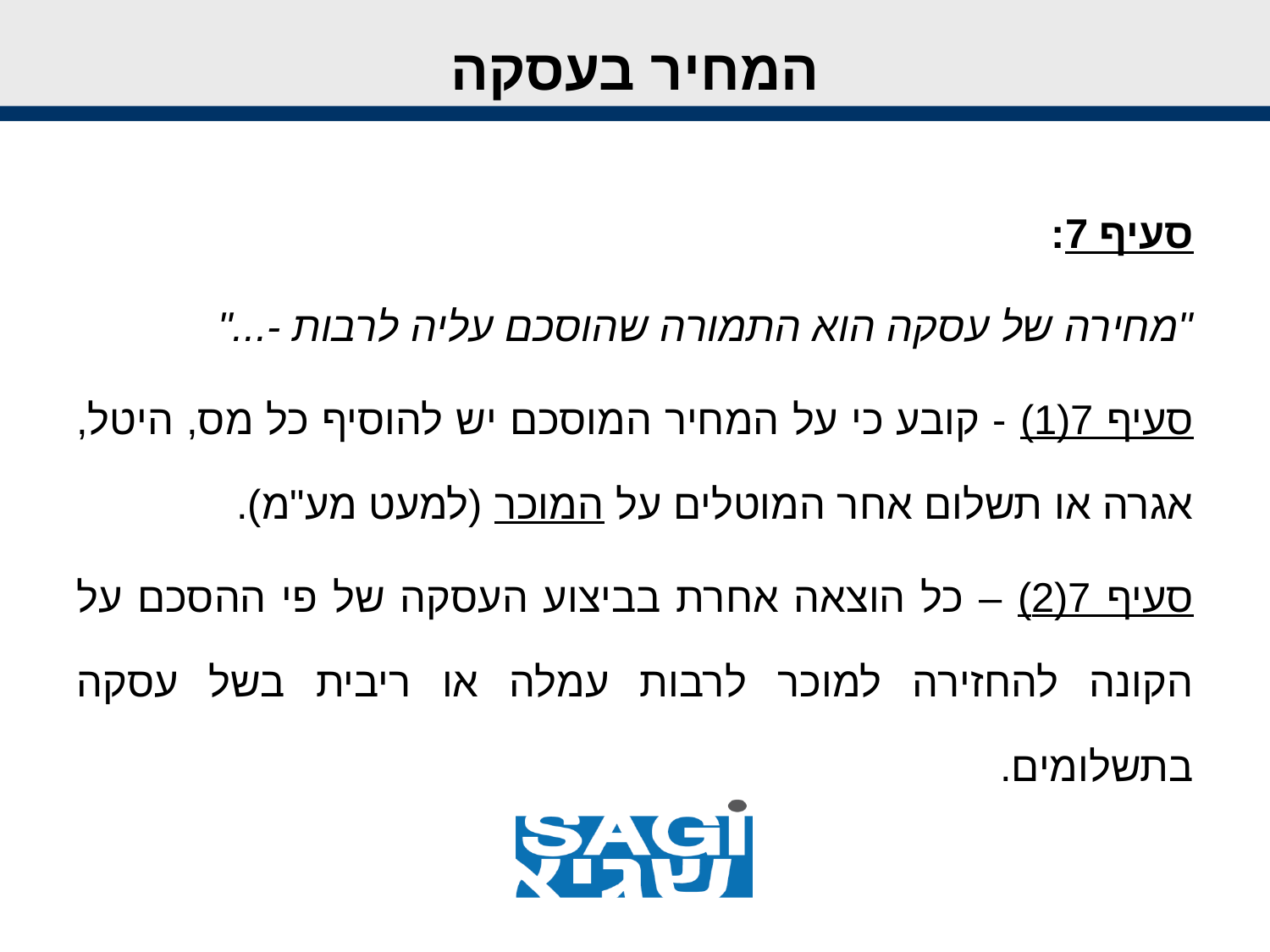

# המחיר בעסקה
סעיף 7:
"מחירה של עסקה הוא התמורה שהוסכם עליה לרבות -..."
סעיף 7(1) - קובע כי על המחיר המוסכם יש להוסיף כל מס, היטל, אגרה או תשלום אחר המוטלים על המוכר (למעט מע"מ).
סעיף 7(2) – כל הוצאה אחרת בביצוע העסקה של פי ההסכם על הקונה להחזירה למוכר לרבות עמלה או ריבית בשל עסקה בתשלומים.